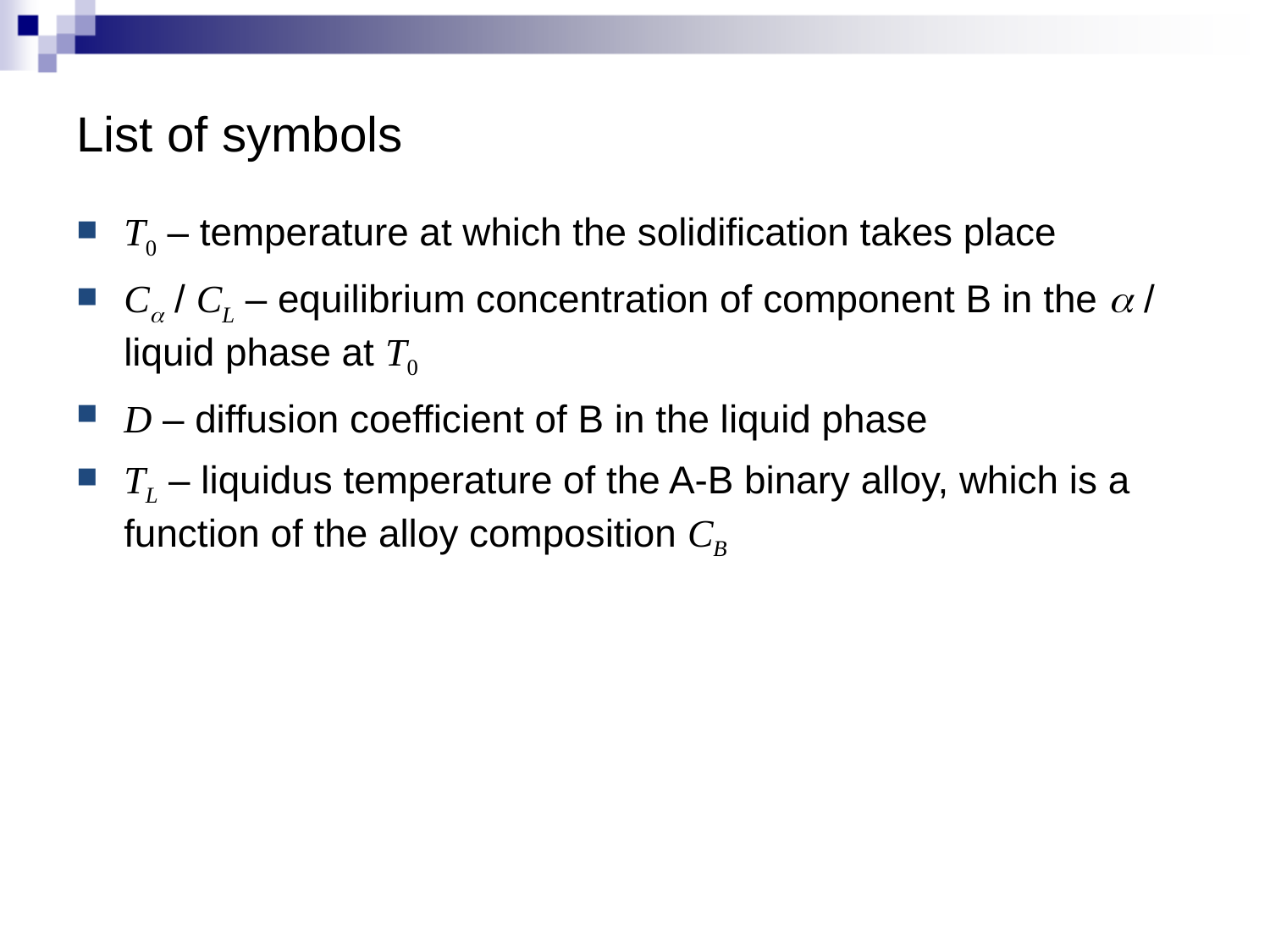

# List of symbols
T0 – temperature at which the solidification takes place
Cα / CL – equilibrium concentration of component B in the α / liquid phase at T0
D – diffusion coefficient of B in the liquid phase
TL – liquidus temperature of the A-B binary alloy, which is a function of the alloy composition CB